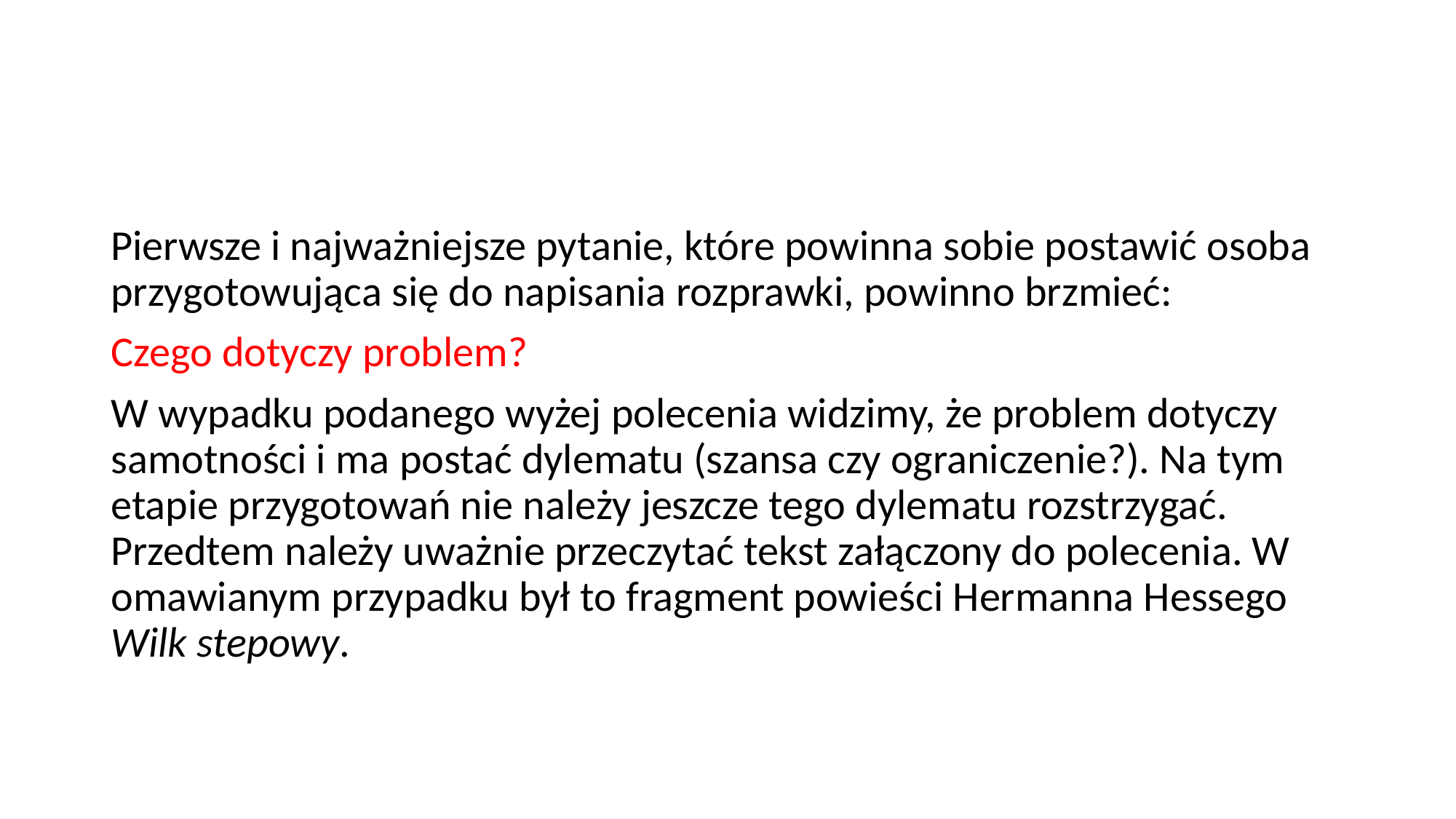

Pierwsze i najważniejsze pytanie, które powinna sobie postawić osoba przygotowująca się do napisania rozprawki, powinno brzmieć:
Czego dotyczy problem?
W wypadku podanego wyżej polecenia widzimy, że problem dotyczy samotności i ma postać dylematu (szansa czy ograniczenie?). Na tym etapie przygotowań nie należy jeszcze tego dylematu rozstrzygać. Przedtem należy uważnie przeczytać tekst załączony do polecenia. W omawianym przypadku był to fragment powieści Hermanna Hessego Wilk stepowy.